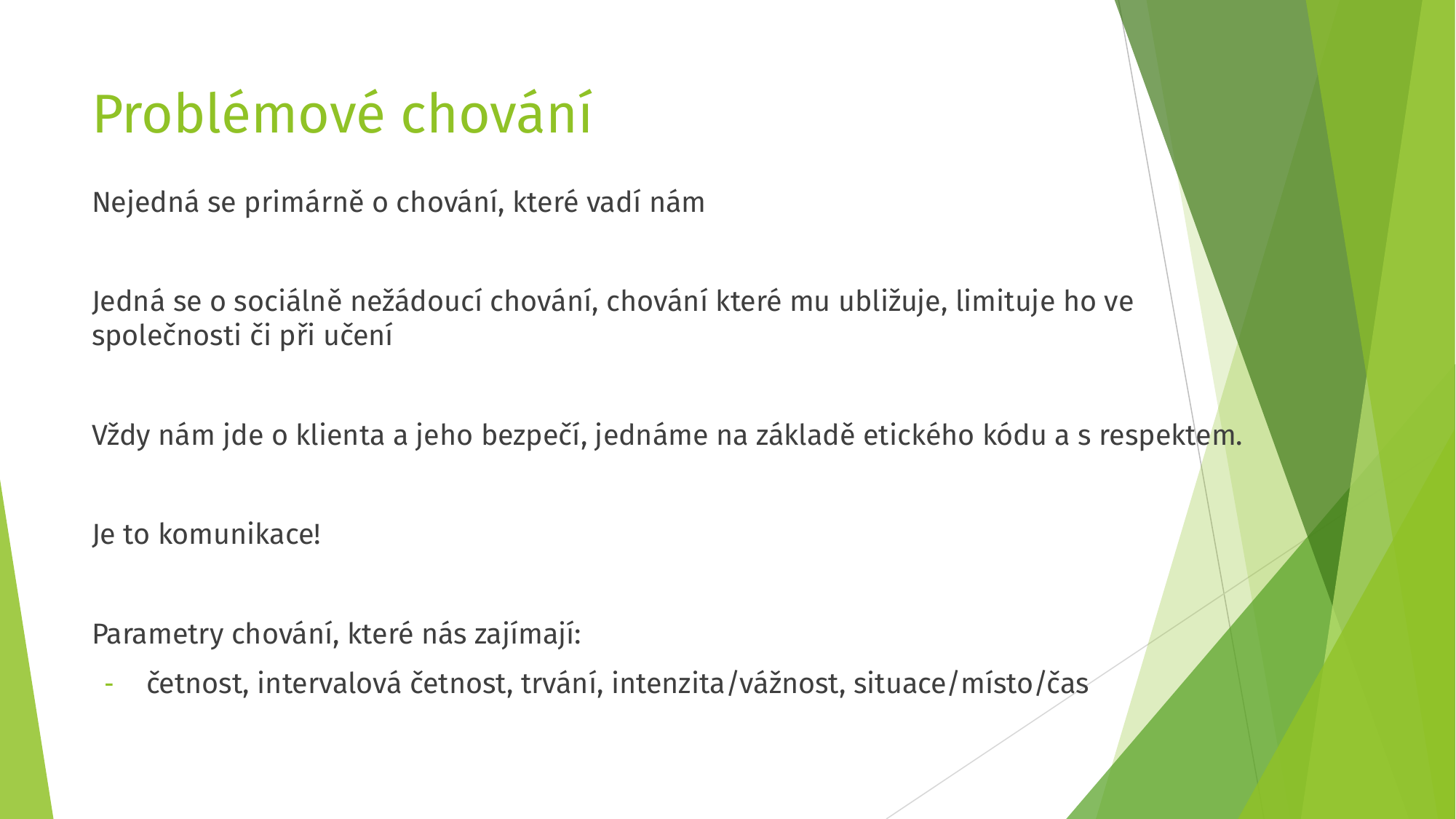

# Problémové chování
Nejedná se primárně o chování, které vadí nám

Jedná se o sociálně nežádoucí chování, chování které mu ubližuje, limituje ho ve společnosti či při učení

Vždy nám jde o klienta a jeho bezpečí, jednáme na základě etického kódu a s respektem.

Je to komunikace!

Parametry chování, které nás zajímají:
četnost, intervalová četnost, trvání, intenzita/vážnost, situace/místo/čas